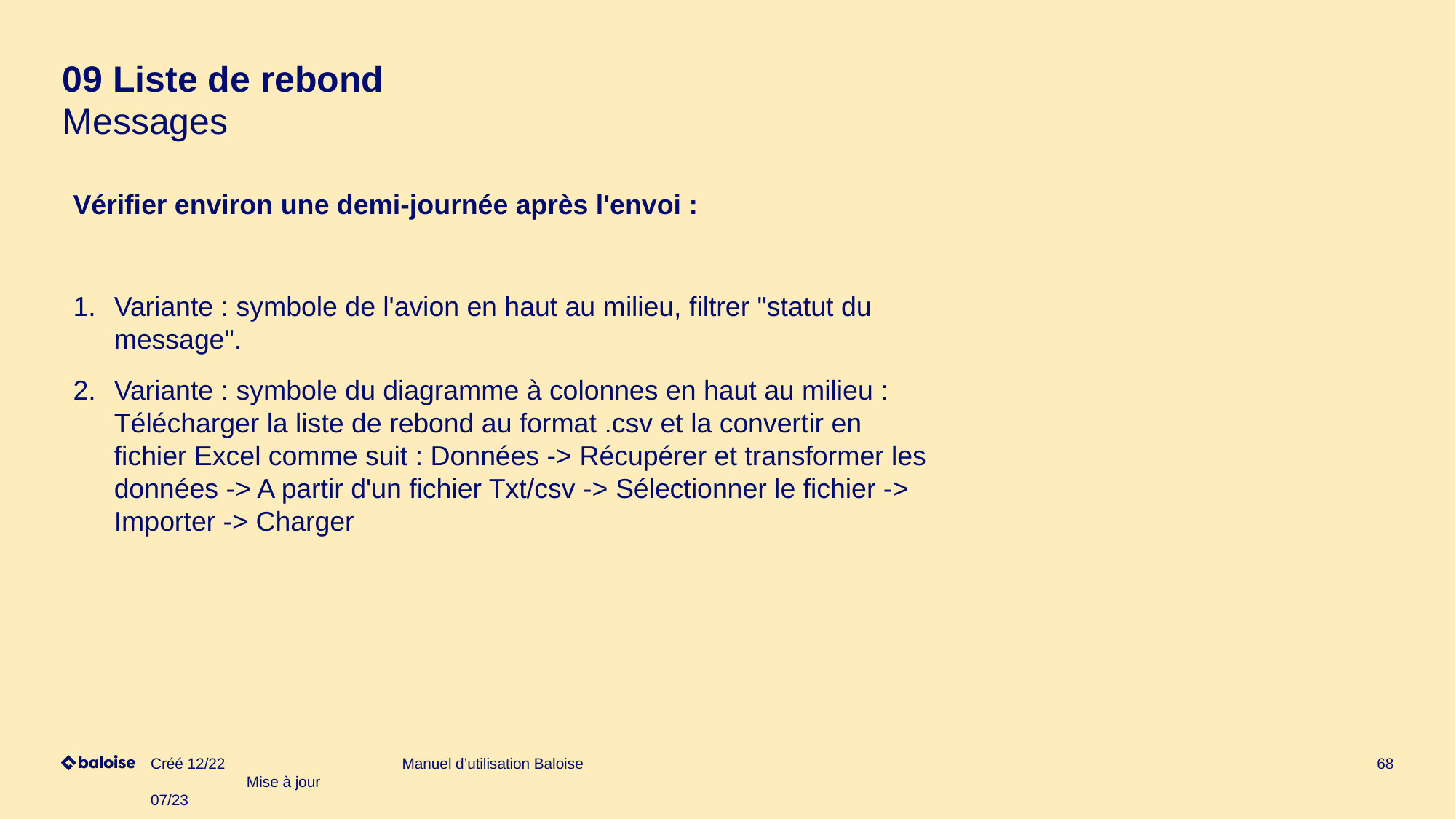

# 09 Liste de rebond Messages
Vérifier environ une demi-journée après l'envoi :

Variante : symbole de l'avion en haut au milieu, filtrer "statut du message".
Variante : symbole du diagramme à colonnes en haut au milieu : Télécharger la liste de rebond au format .csv et la convertir en fichier Excel comme suit : Données -> Récupérer et transformer les données -> A partir d'un fichier Txt/csv -> Sélectionner le fichier -> Importer -> Charger

Créé 12/22                                                     Mise à jour 07/23
Manuel d’utilisation Baloise
68